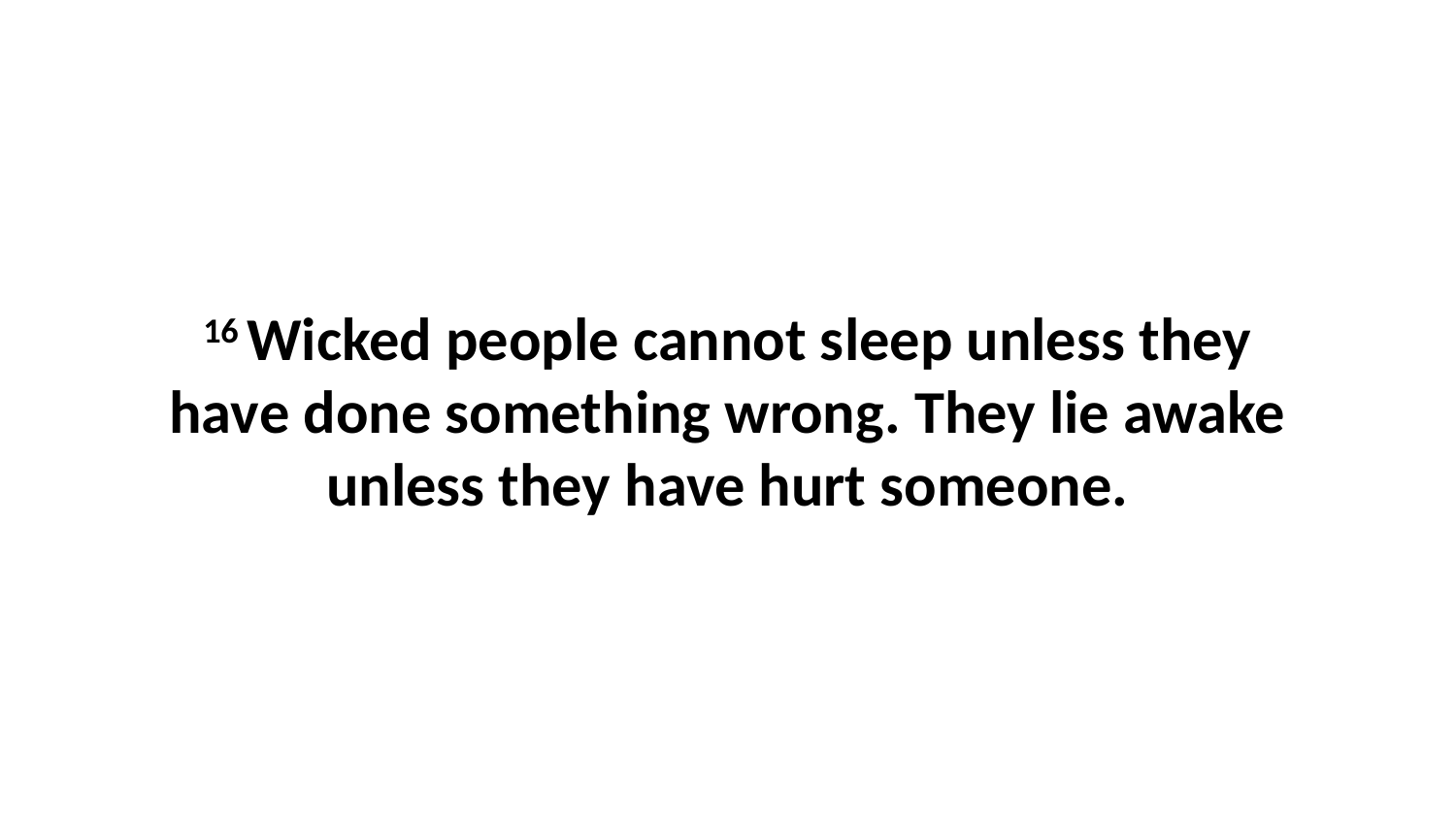

16 Wicked people cannot sleep unless they have done something wrong. They lie awake unless they have hurt someone.